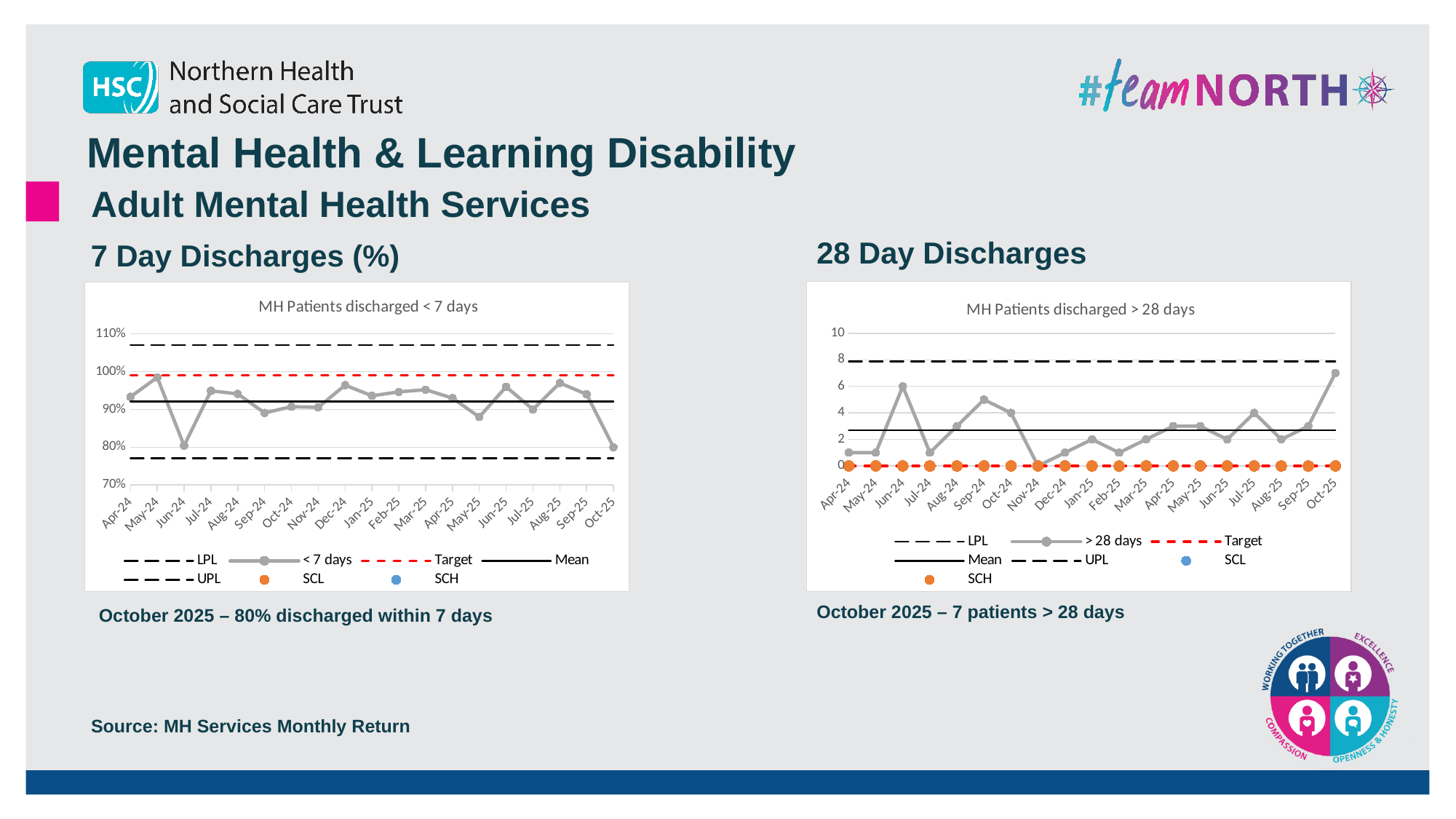

Mental Health & Learning Disability
Adult Mental Health Services
28 Day Discharges
7 Day Discharges (%)

### Chart: MH Patients discharged > 28 days

| Category | LPL | > 28 days | Target | Mean | UPL | SCL | SCH |
|---|---|---|---|---|---|---|---|
| 45383 | -2.4957894736842112 | 1.0 | 0.0 | 2.6842105263157894 | 7.86421052631579 | None | None |
| 45413 | -2.4957894736842112 | 1.0 | 0.0 | 2.6842105263157894 | 7.86421052631579 | None | None |
| 45444 | -2.4957894736842112 | 6.0 | 0.0 | 2.6842105263157894 | 7.86421052631579 | None | None |
| 45474 | -2.4957894736842112 | 1.0 | 0.0 | 2.6842105263157894 | 7.86421052631579 | None | None |
| 45505 | -2.4957894736842112 | 3.0 | 0.0 | 2.6842105263157894 | 7.86421052631579 | None | None |
| 45536 | -2.4957894736842112 | 5.0 | 0.0 | 2.6842105263157894 | 7.86421052631579 | None | None |
| 45566 | -2.4957894736842112 | 4.0 | 0.0 | 2.6842105263157894 | 7.86421052631579 | None | None |
| 45597 | -2.4957894736842112 | 0.0 | 0.0 | 2.6842105263157894 | 7.86421052631579 | None | None |
| 45627 | -2.4957894736842112 | 1.0 | 0.0 | 2.6842105263157894 | 7.86421052631579 | None | None |
| 45658 | -2.4957894736842112 | 2.0 | 0.0 | 2.6842105263157894 | 7.86421052631579 | None | None |
| 45689 | -2.4957894736842112 | 1.0 | 0.0 | 2.6842105263157894 | 7.86421052631579 | None | None |
| 45717 | -2.4957894736842112 | 2.0 | 0.0 | 2.6842105263157894 | 7.86421052631579 | None | None |
| 45748 | -2.4957894736842112 | 3.0 | 0.0 | 2.6842105263157894 | 7.86421052631579 | None | None |
| 45778 | -2.4957894736842112 | 3.0 | 0.0 | 2.6842105263157894 | 7.86421052631579 | None | None |
| 45809 | -2.4957894736842112 | 2.0 | 0.0 | 2.6842105263157894 | 7.86421052631579 | None | None |
| 45839 | -2.4957894736842112 | 4.0 | 0.0 | 2.6842105263157894 | 7.86421052631579 | None | None |
| 45870 | -2.4957894736842112 | 2.0 | 0.0 | 2.6842105263157894 | 7.86421052631579 | None | None |
| 45901 | -2.4957894736842112 | 3.0 | 0.0 | 2.6842105263157894 | 7.86421052631579 | None | None |
| 45931 | -2.4957894736842112 | 7.0 | 0.0 | 2.6842105263157894 | 7.86421052631579 | None | None |
| 45962 | -2.4957894736842112 | None | 0.0 | 2.6842105263157894 | 7.86421052631579 | None | None |
| 45992 | -2.4957894736842112 | None | 0.0 | 2.6842105263157894 | 7.86421052631579 | None | None |
| 46023 | -2.4957894736842112 | None | 0.0 | 2.6842105263157894 | 7.86421052631579 | None | None |
| 46054 | -2.4957894736842112 | None | 0.0 | 2.6842105263157894 | 7.86421052631579 | None | None |
| 46082 | -2.4957894736842112 | None | 0.0 | 2.6842105263157894 | 7.86421052631579 | None | None |

[unsupported chart]

October 2025 – 7 patients > 28 days
October 2025 – 80% discharged within 7 days
Source: MH Services Monthly Return